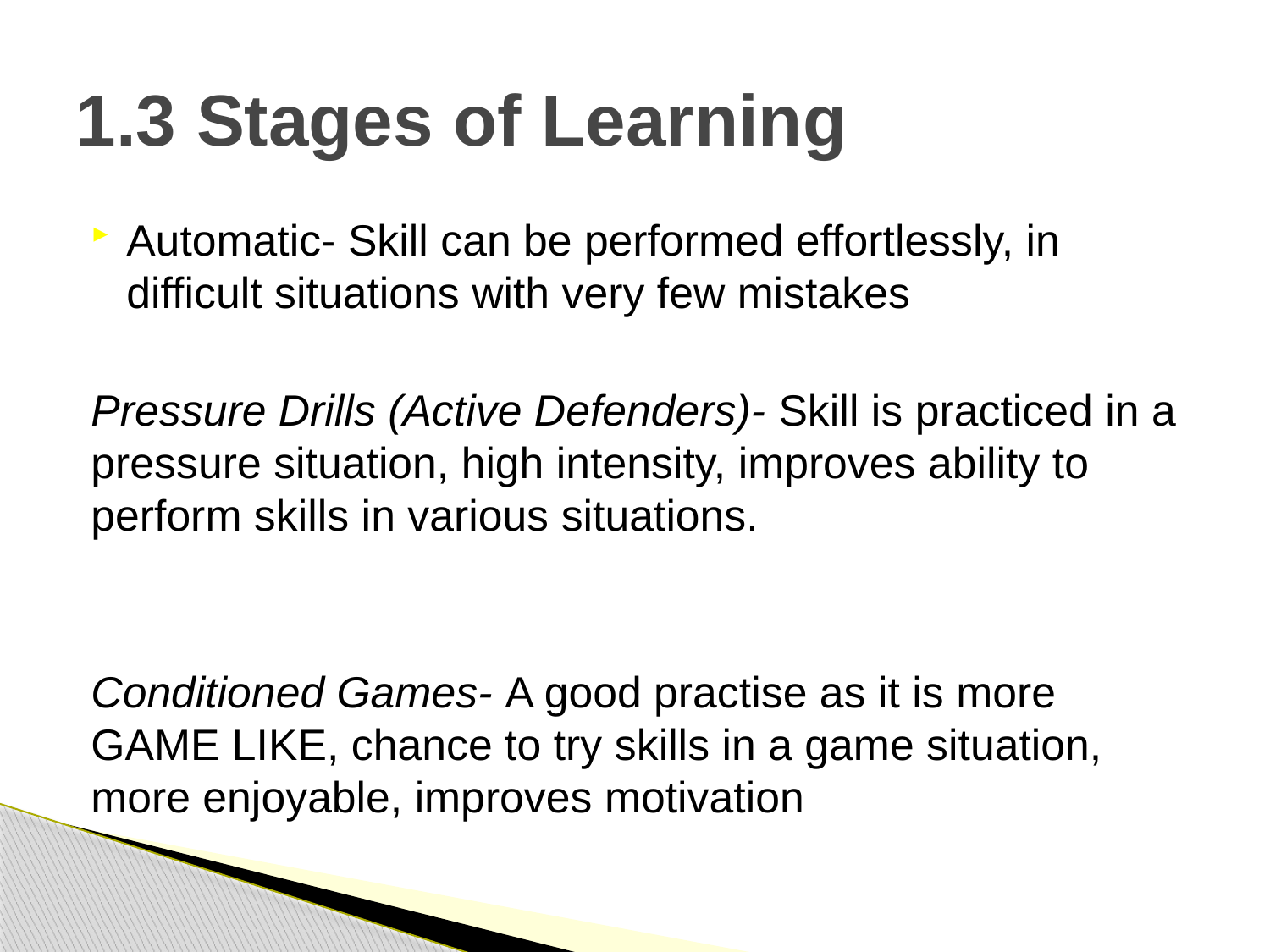

# 1.3 Stages of Learning
Automatic- Skill can be performed effortlessly, in difficult situations with very few mistakes

Pressure Drills (Active Defenders)- Skill is practiced in a pressure situation, high intensity, improves ability to perform skills in various situations.

Conditioned Games- A good practise as it is more GAME LIKE, chance to try skills in a game situation, more enjoyable, improves motivation